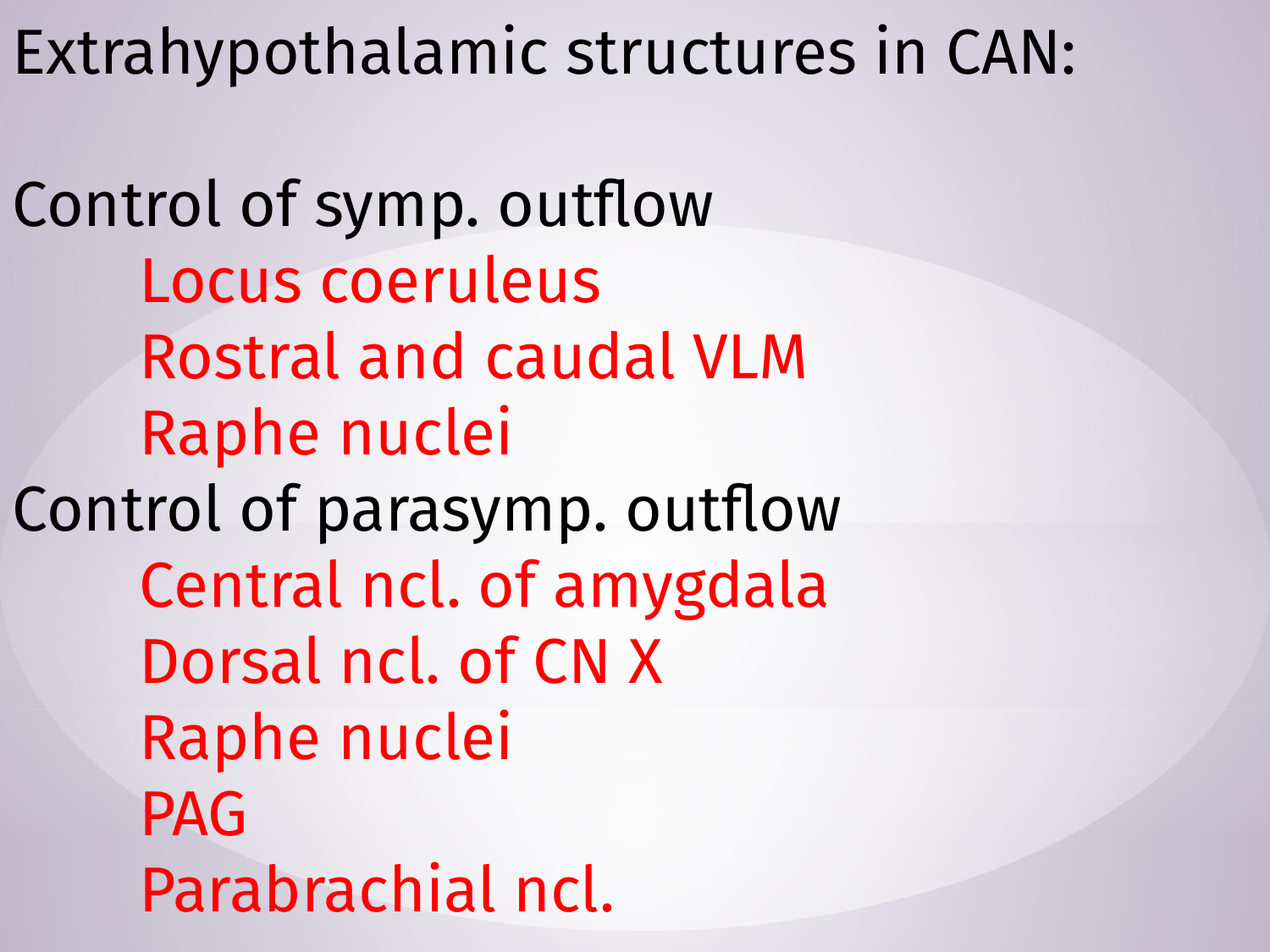

Extrahypothalamic structures in CAN:

Control of symp. outflow
	Locus coeruleus
	Rostral and caudal VLM
	Raphe nuclei
Control of parasymp. outflow
	Central ncl. of amygdala
	Dorsal ncl. of CN X
	Raphe nuclei
	PAG
	Parabrachial ncl.